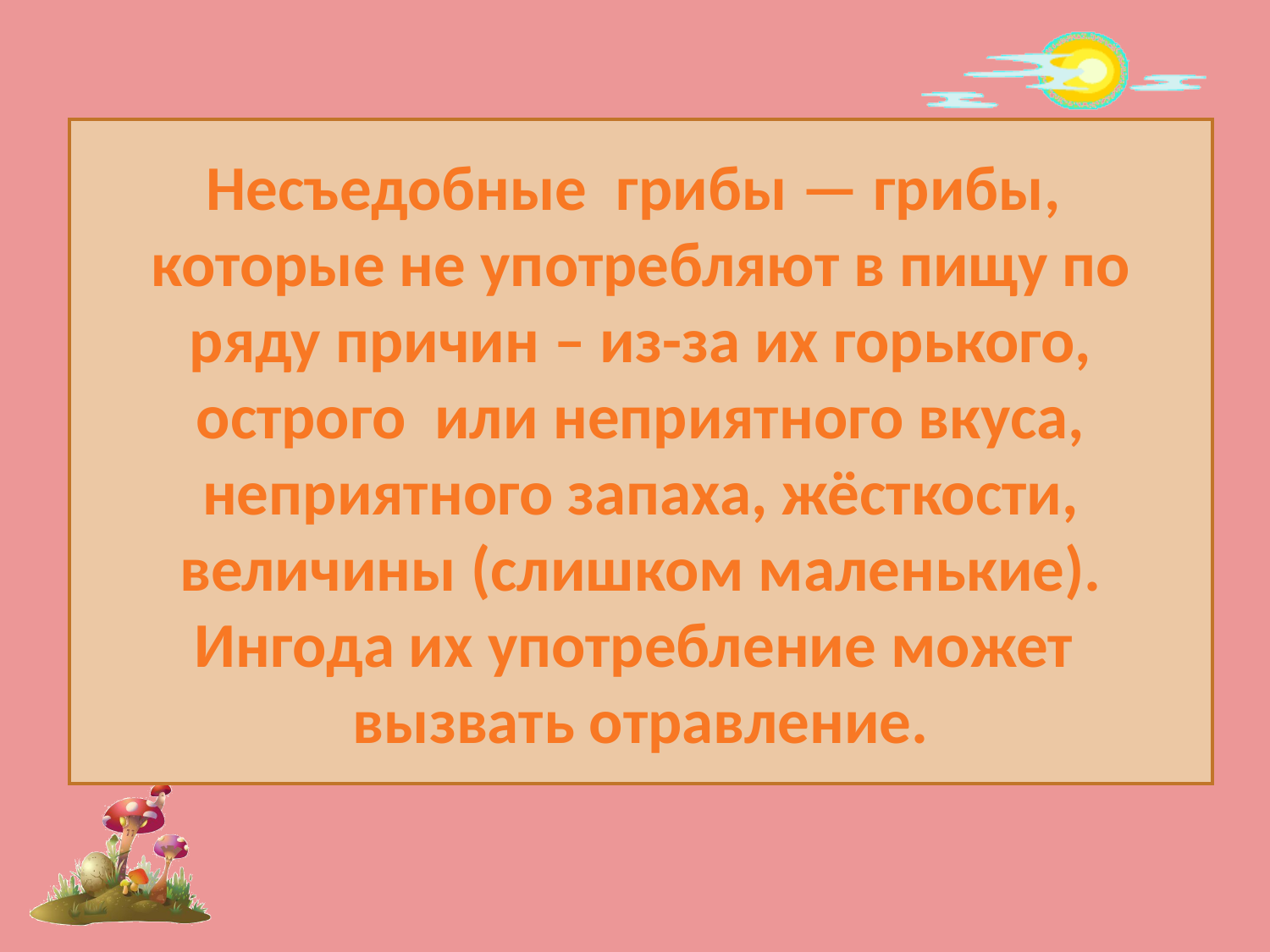

Несъедобные  грибы — грибы,
которые не употребляют в пищу по ряду причин – из-за их горького, острого  или неприятного вкуса, неприятного запаха, жёсткости, величины (слишком маленькие).
Ингода их употребление может
вызвать отравление.